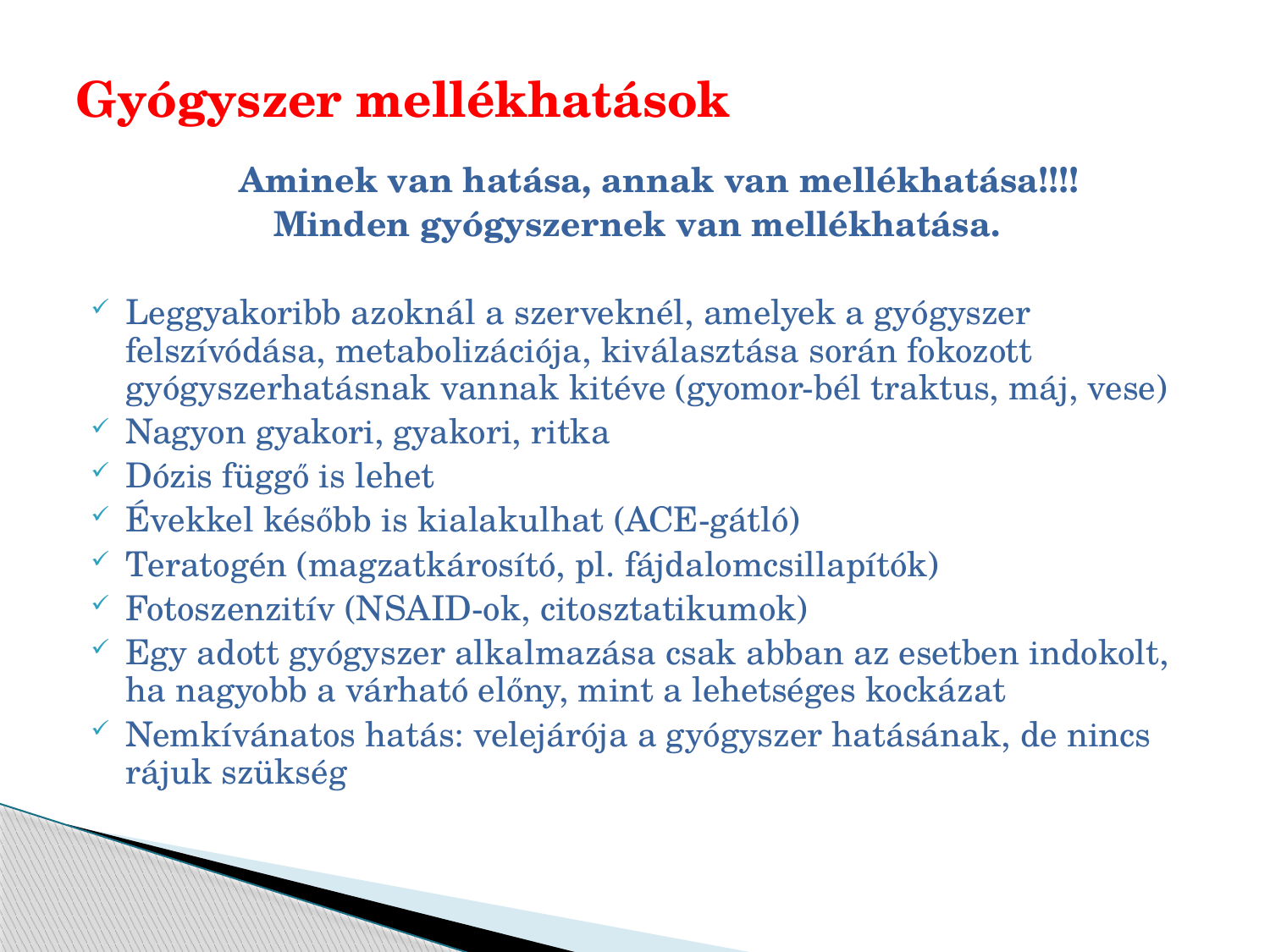

# Gyógyszer mellékhatások
		Aminek van hatása, annak van mellékhatása!!!!
Minden gyógyszernek van mellékhatása.

Leggyakoribb azoknál a szerveknél, amelyek a gyógyszer felszívódása, metabolizációja, kiválasztása során fokozott gyógyszerhatásnak vannak kitéve (gyomor-bél traktus, máj, vese)
Nagyon gyakori, gyakori, ritka
Dózis függő is lehet
Évekkel később is kialakulhat (ACE-gátló)
Teratogén (magzatkárosító, pl. fájdalomcsillapítók)
Fotoszenzitív (NSAID-ok, citosztatikumok)
Egy adott gyógyszer alkalmazása csak abban az esetben indokolt, ha nagyobb a várható előny, mint a lehetséges kockázat
Nemkívánatos hatás: velejárója a gyógyszer hatásának, de nincs rájuk szükség